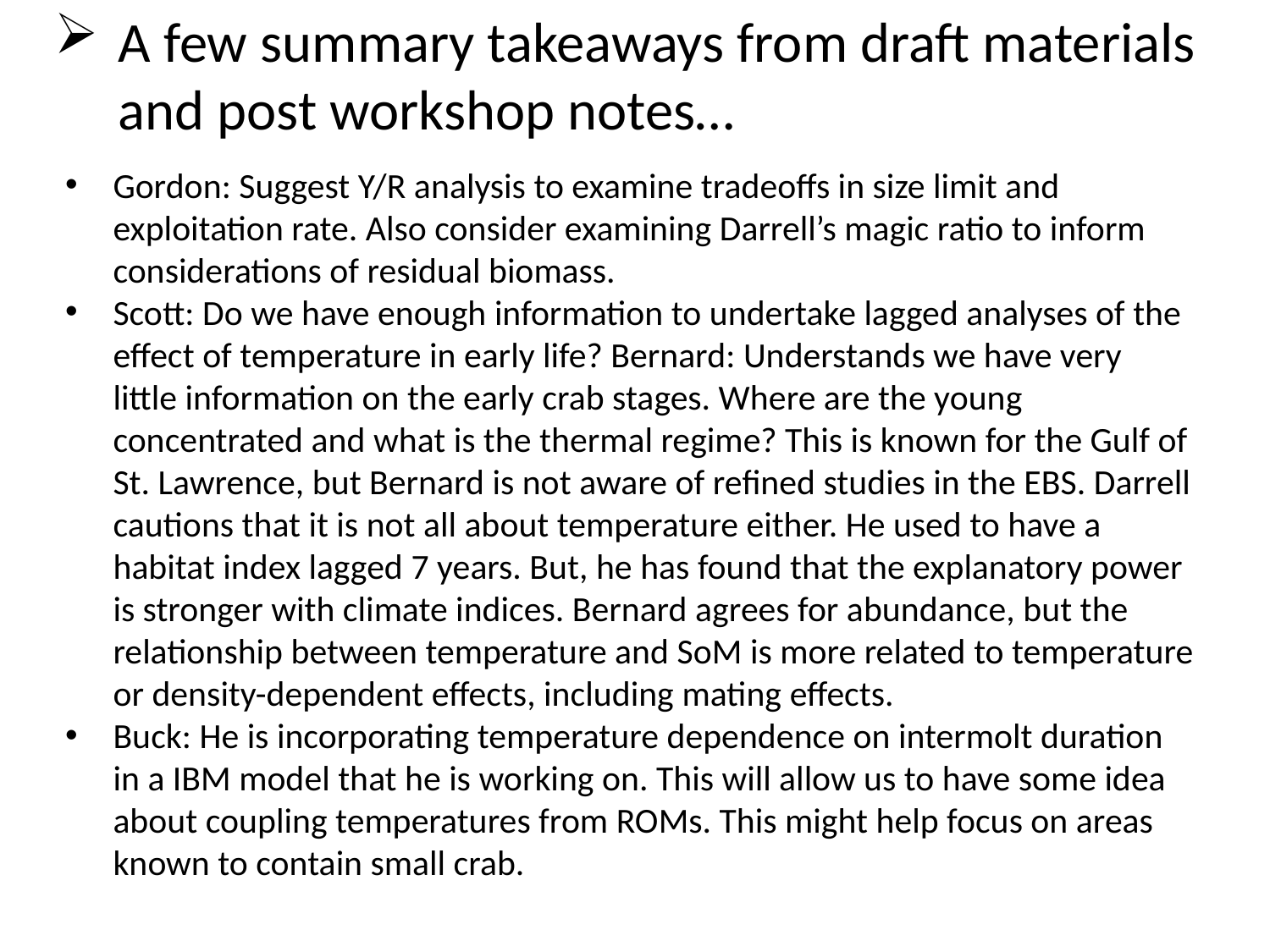

A few summary takeaways from draft materials and post workshop notes…
Gordon: Suggest Y/R analysis to examine tradeoffs in size limit and exploitation rate. Also consider examining Darrell’s magic ratio to inform considerations of residual biomass.
Scott: Do we have enough information to undertake lagged analyses of the effect of temperature in early life? Bernard: Understands we have very little information on the early crab stages. Where are the young concentrated and what is the thermal regime? This is known for the Gulf of St. Lawrence, but Bernard is not aware of refined studies in the EBS. Darrell cautions that it is not all about temperature either. He used to have a habitat index lagged 7 years. But, he has found that the explanatory power is stronger with climate indices. Bernard agrees for abundance, but the relationship between temperature and SoM is more related to temperature or density-dependent effects, including mating effects.
Buck: He is incorporating temperature dependence on intermolt duration in a IBM model that he is working on. This will allow us to have some idea about coupling temperatures from ROMs. This might help focus on areas known to contain small crab.